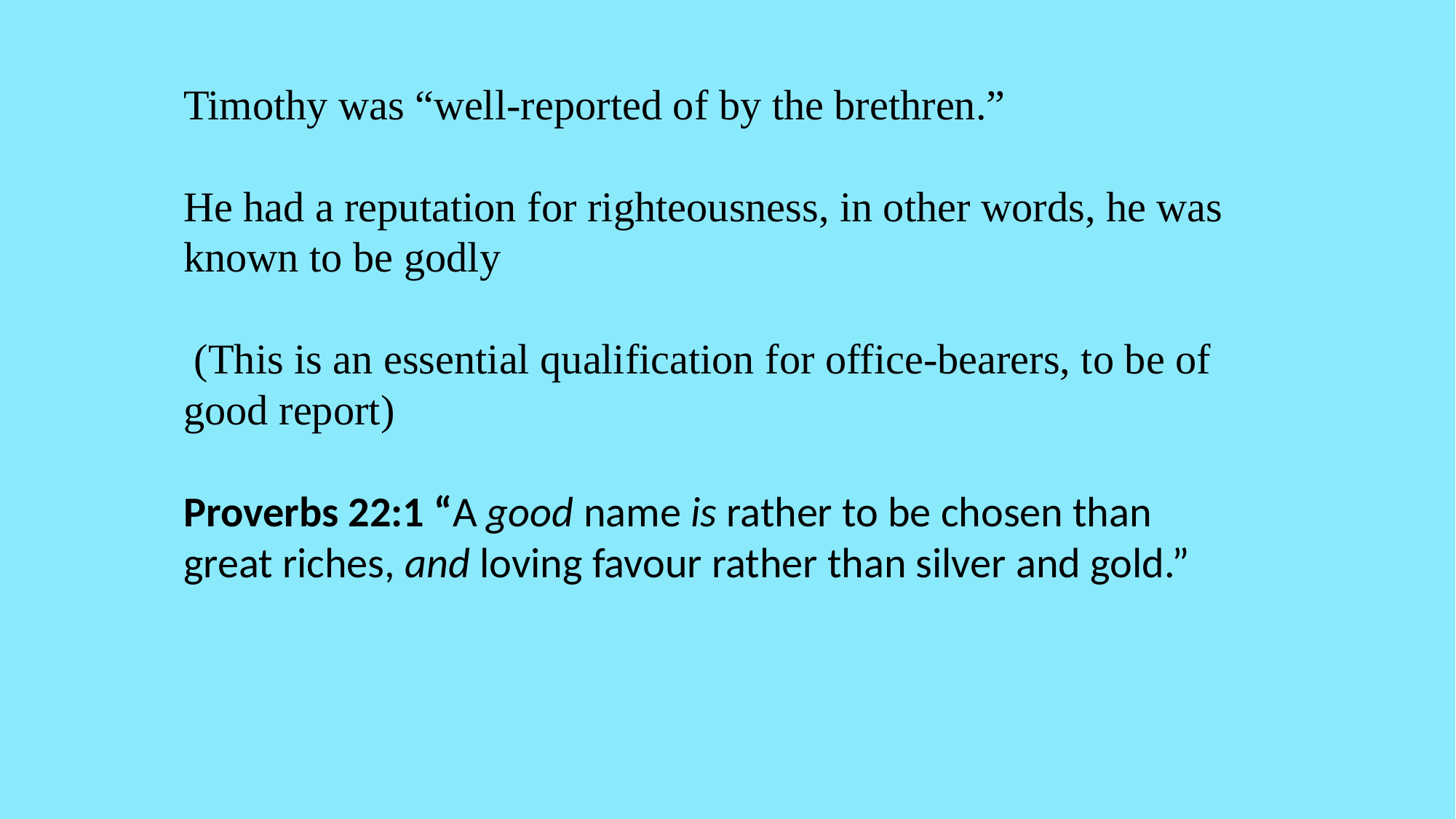

Timothy was “well-reported of by the brethren.”

He had a reputation for righteousness, in other words, he was known to be godly

 (This is an essential qualification for office-bearers, to be of good report)

Proverbs 22:1 “A good name is rather to be chosen than great riches, and loving favour rather than silver and gold.”